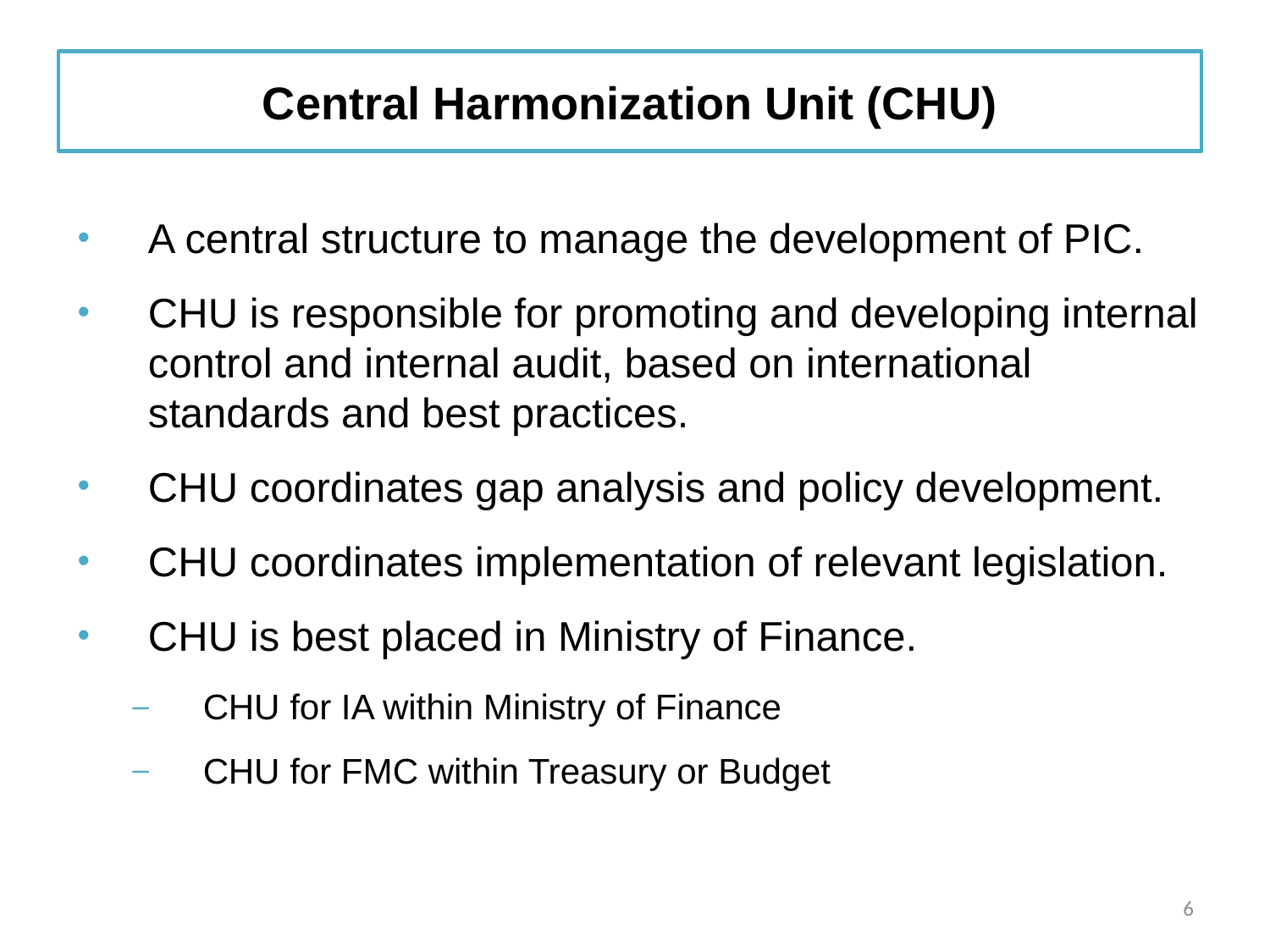

Central Harmonization Unit (CHU)
A central structure to manage the development of PIC.
CHU is responsible for promoting and developing internal control and internal audit, based on international standards and best practices.
CHU coordinates gap analysis and policy development.
CHU coordinates implementation of relevant legislation.
CHU is best placed in Ministry of Finance.
CHU for IA within Ministry of Finance
CHU for FMC within Treasury or Budget
6